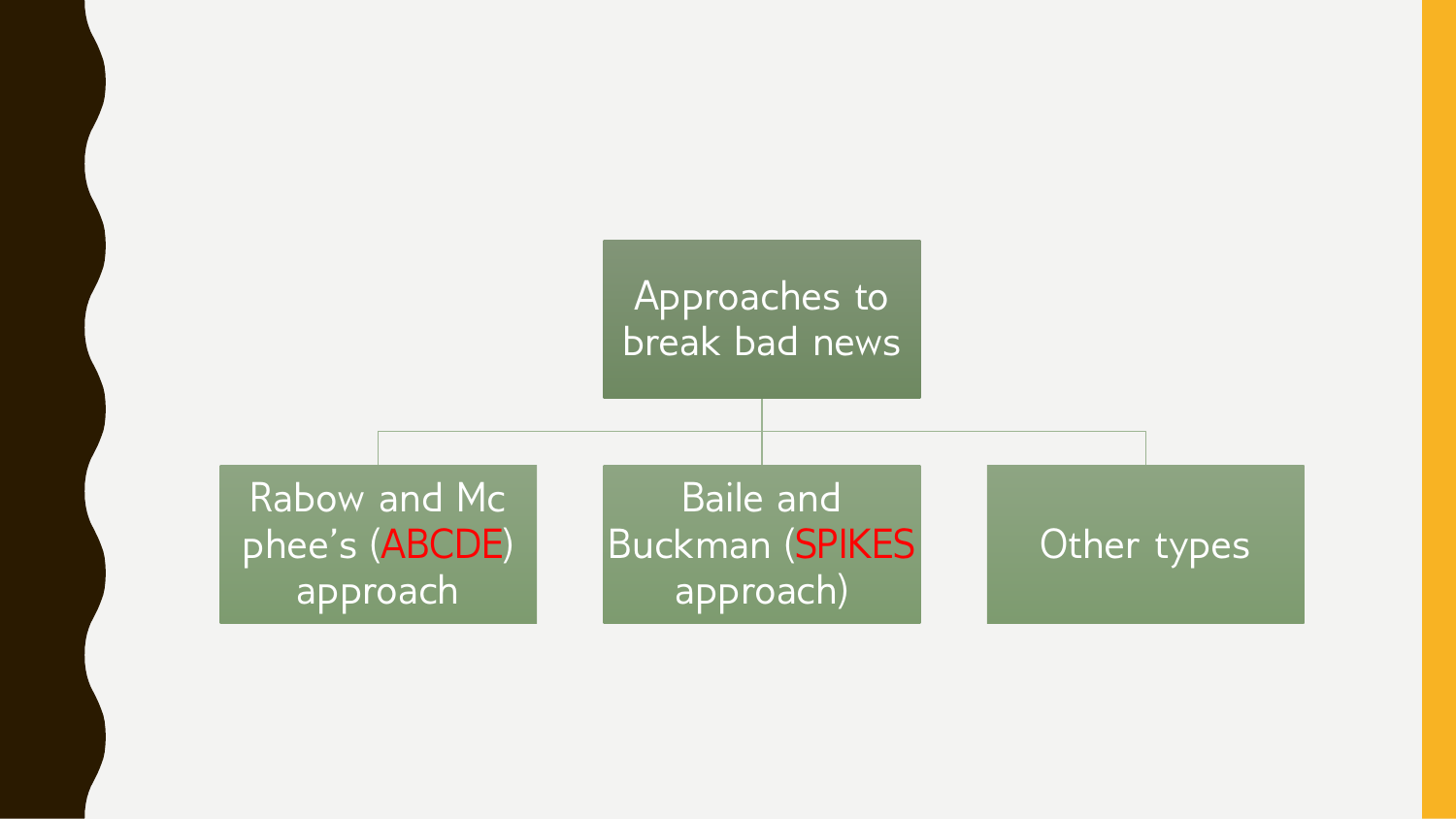

#
Approaches to break bad news
Rabow and Mc phee’s (ABCDE) approach
Baile and Buckman (SPIKES approach)
Other types